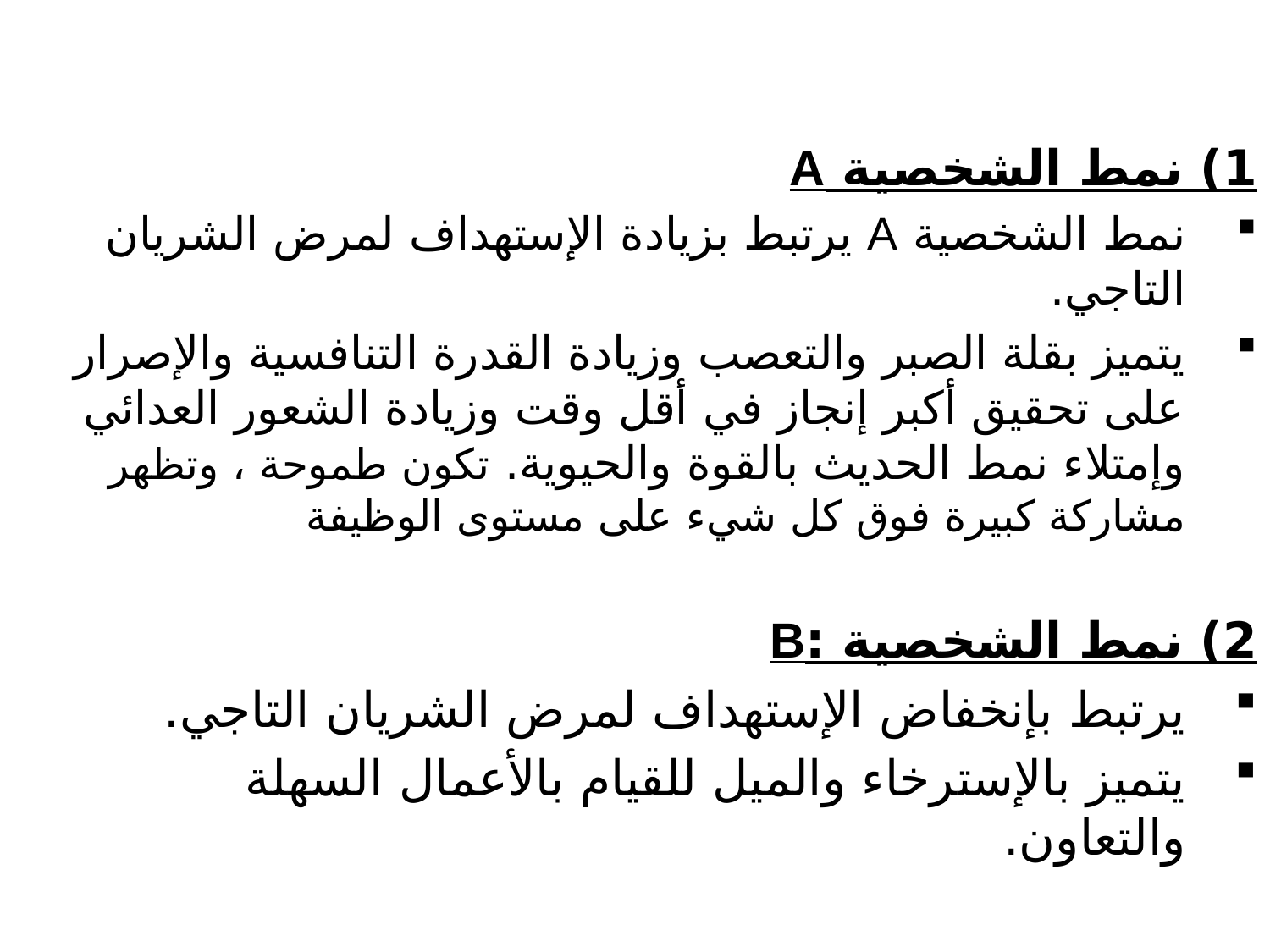

1) نمط الشخصية A
نمط الشخصية A يرتبط بزيادة الإستهداف لمرض الشريان التاجي.
يتميز بقلة الصبر والتعصب وزيادة القدرة التنافسية والإصرار على تحقيق أكبر إنجاز في أقل وقت وزيادة الشعور العدائي وإمتلاء نمط الحديث بالقوة والحيوية. تكون طموحة ، وتظهر مشاركة كبيرة فوق كل شيء على مستوى الوظيفة

2) نمط الشخصية :B
يرتبط بإنخفاض الإستهداف لمرض الشريان التاجي.
يتميز بالإسترخاء والميل للقيام بالأعمال السهلة والتعاون.